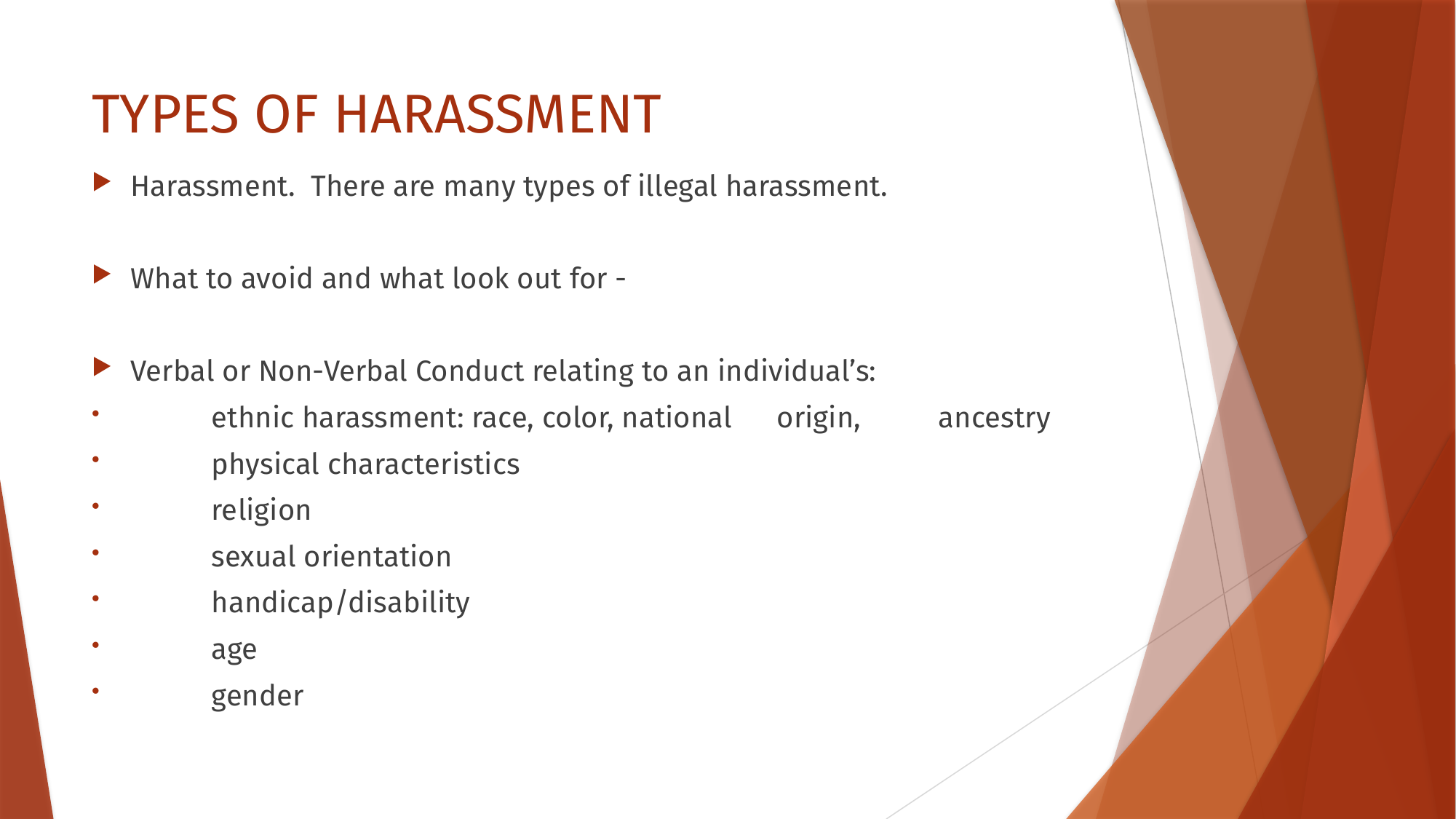

# TYPES OF HARASSMENT
Harassment.  There are many types of illegal harassment.

What to avoid and what look out for -

Verbal or Non-Verbal Conduct relating to an individual’s:
	ethnic harassment: race, color, national 	origin, 	ancestry
	physical characteristics
	religion
	sexual orientation
	handicap/disability
	age
	gender